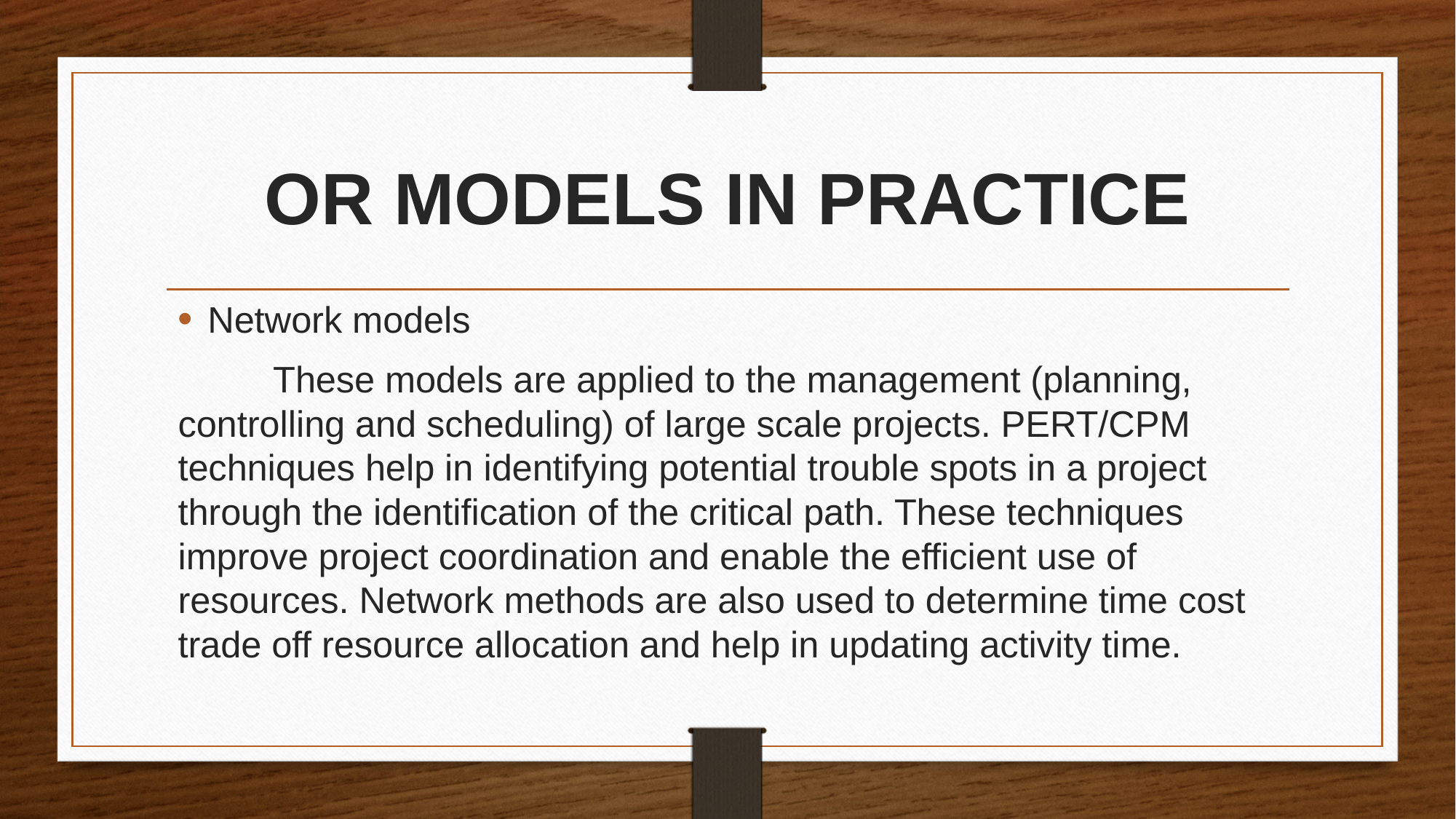

# OR MODELS IN PRACTICE
Network models
	These models are applied to the management (planning, controlling and scheduling) of large scale projects. PERT/CPM techniques help in identifying potential trouble spots in a project through the identification of the critical path. These techniques improve project coordination and enable the efficient use of resources. Network methods are also used to determine time cost trade off resource allocation and help in updating activity time.